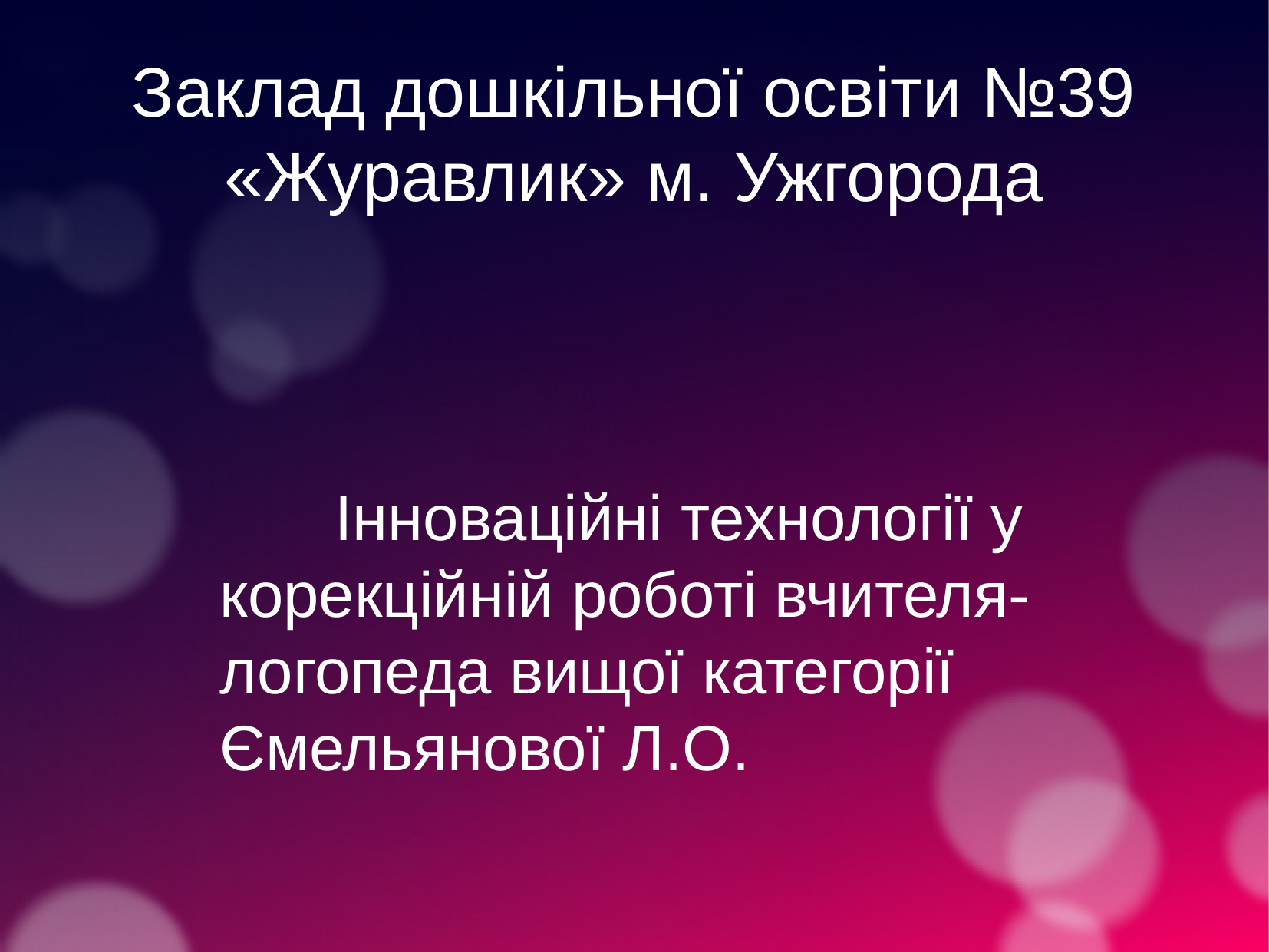

Заклад дошкільної освіти №39 «Журавлик» м. Ужгорода
	Інноваційні технології у корекційній роботі вчителя-логопеда вищої категорії Ємельянової Л.О.